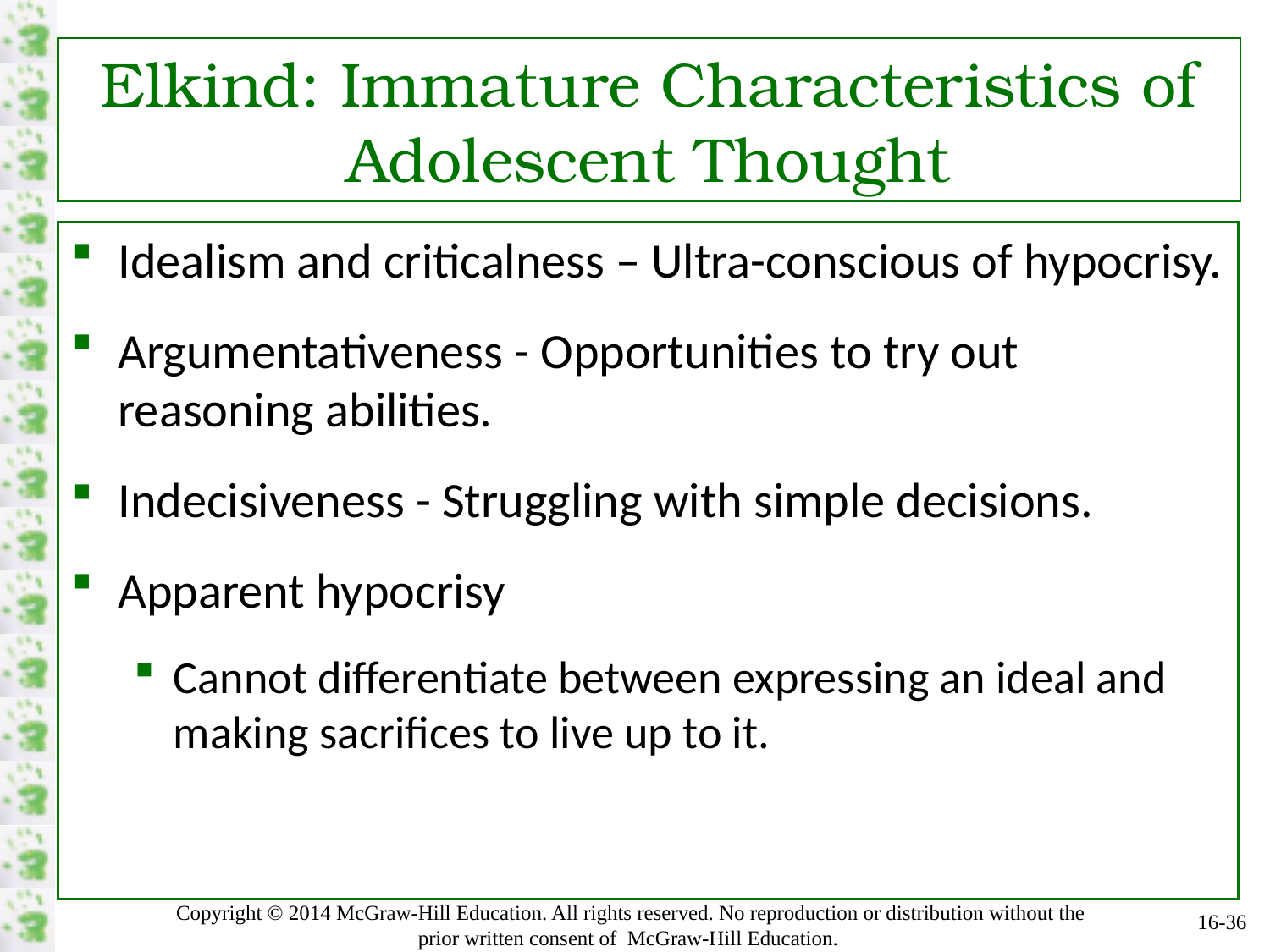

# Elkind: Immature Characteristics of Adolescent Thought
Idealism and criticalness – Ultra-conscious of hypocrisy.
Argumentativeness - Opportunities to try out reasoning abilities.
Indecisiveness - Struggling with simple decisions.
Apparent hypocrisy
Cannot differentiate between expressing an ideal and making sacrifices to live up to it.

16-36